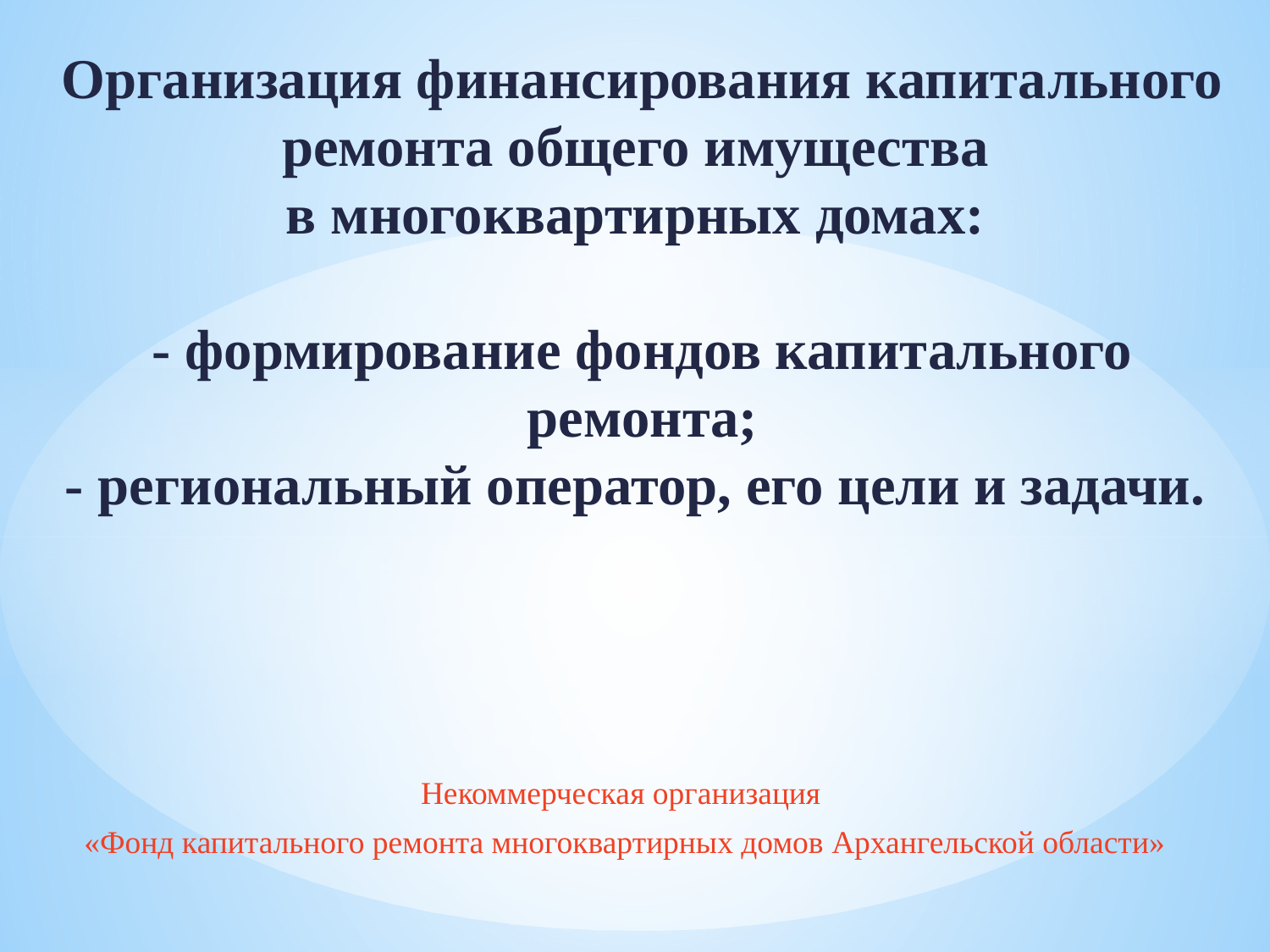

# Организация финансирования капитального ремонта общего имущества в многоквартирных домах: - формирование фондов капитального ремонта; - региональный оператор, его цели и задачи.
Некоммерческая организация
«Фонд капитального ремонта многоквартирных домов Архангельской области»